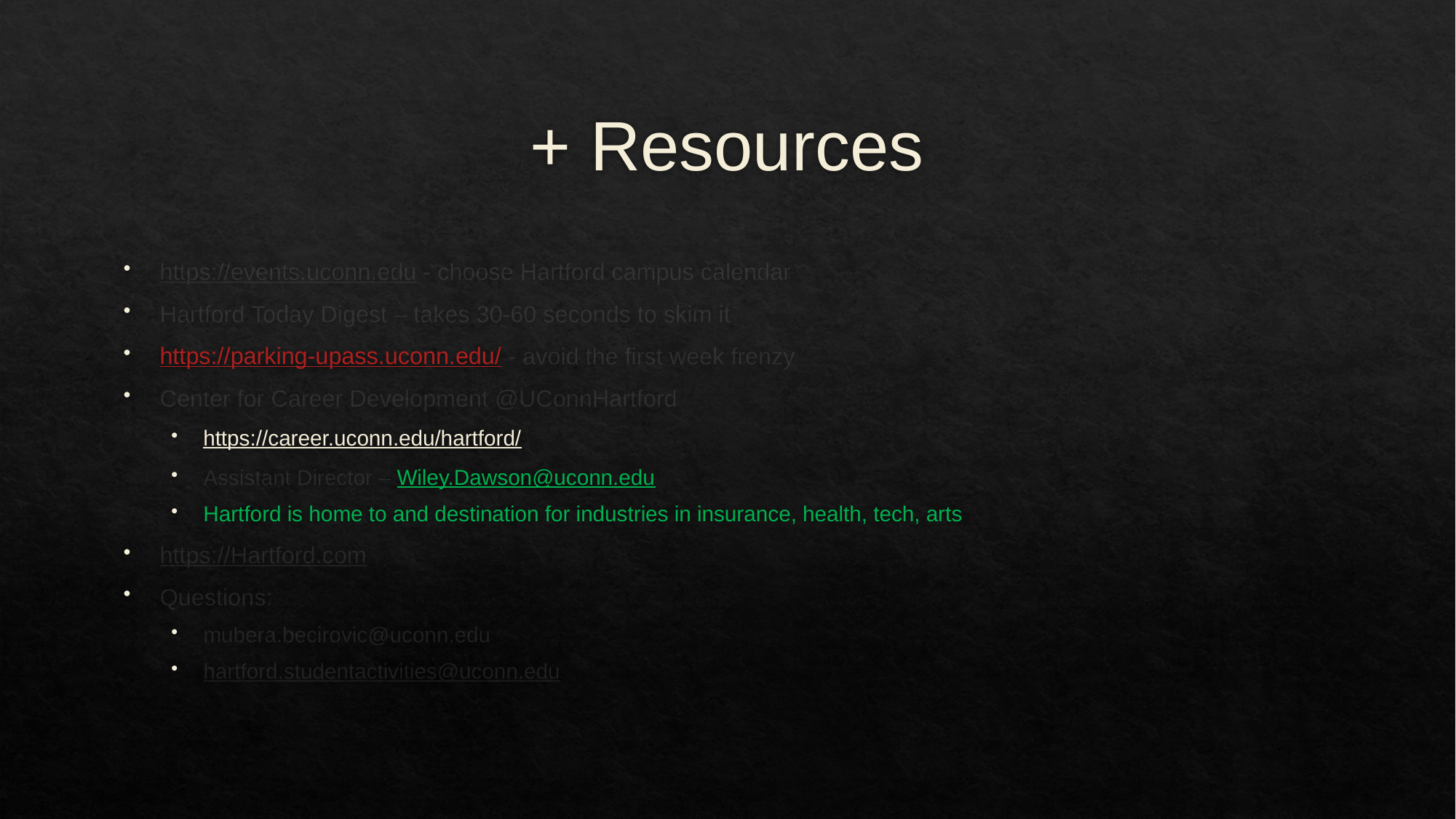

# + Resources
https://events.uconn.edu - choose Hartford campus calendar
Hartford Today Digest – takes 30-60 seconds to skim it
https://parking-upass.uconn.edu/ - avoid the first week frenzy
Center for Career Development @UConnHartford
https://career.uconn.edu/hartford/
Assistant Director – Wiley.Dawson@uconn.edu
Hartford is home to and destination for industries in insurance, health, tech, arts
https://Hartford.com
Questions:
mubera.becirovic@uconn.edu
hartford.studentactivities@uconn.edu